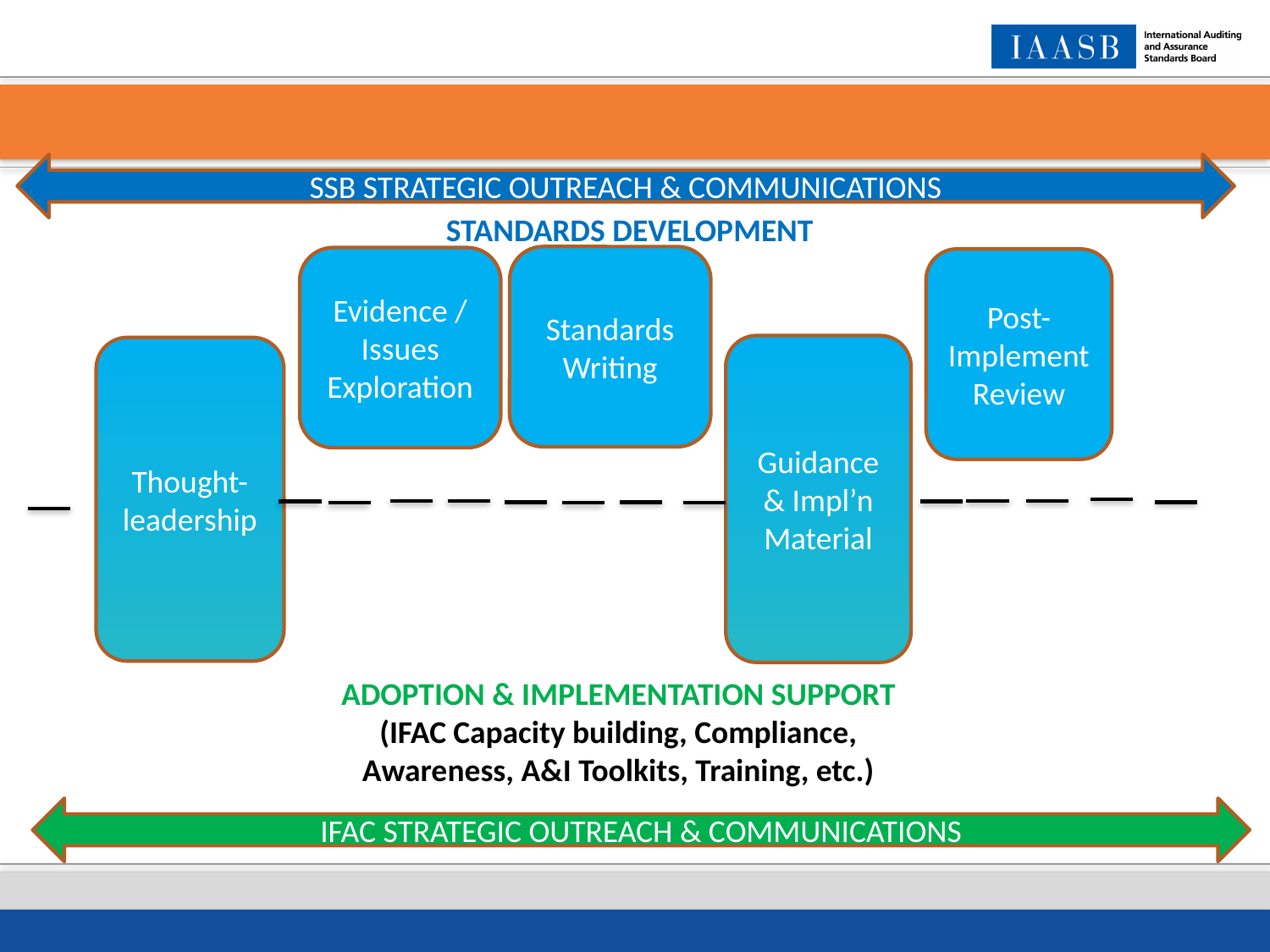

SSB STRATEGIC OUTREACH & COMMUNICATIONS
STANDARDS DEVELOPMENT
Standards Writing
Evidence / Issues Exploration
Post-Implement Review
Guidance & Impl’n Material
Thought-leadership
ADOPTION & IMPLEMENTATION SUPPORT
(IFAC Capacity building, Compliance, Awareness, A&I Toolkits, Training, etc.)
IFAC STRATEGIC OUTREACH & COMMUNICATIONS